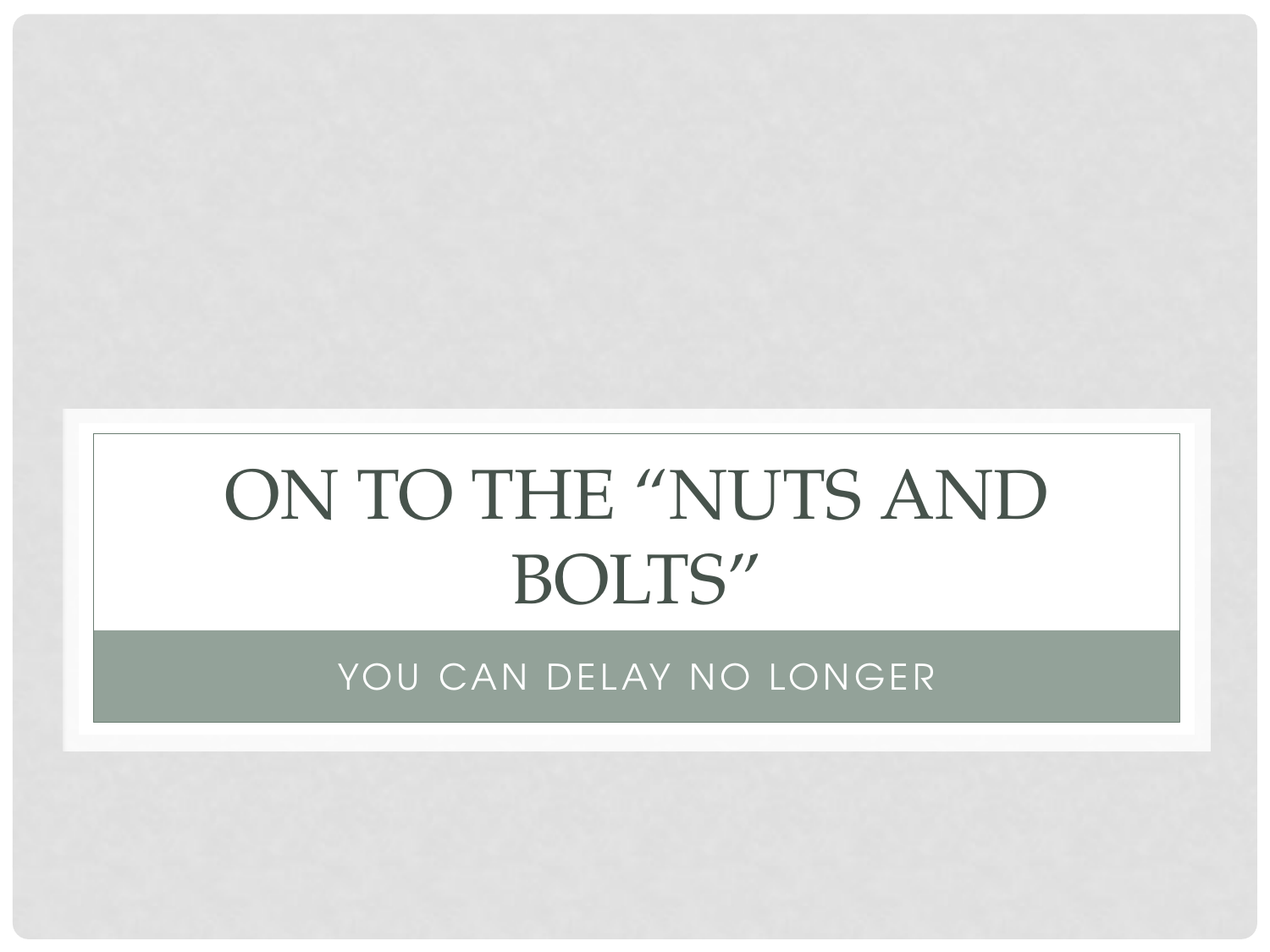

# On to the “nuts and bolts”
You can delay no longer